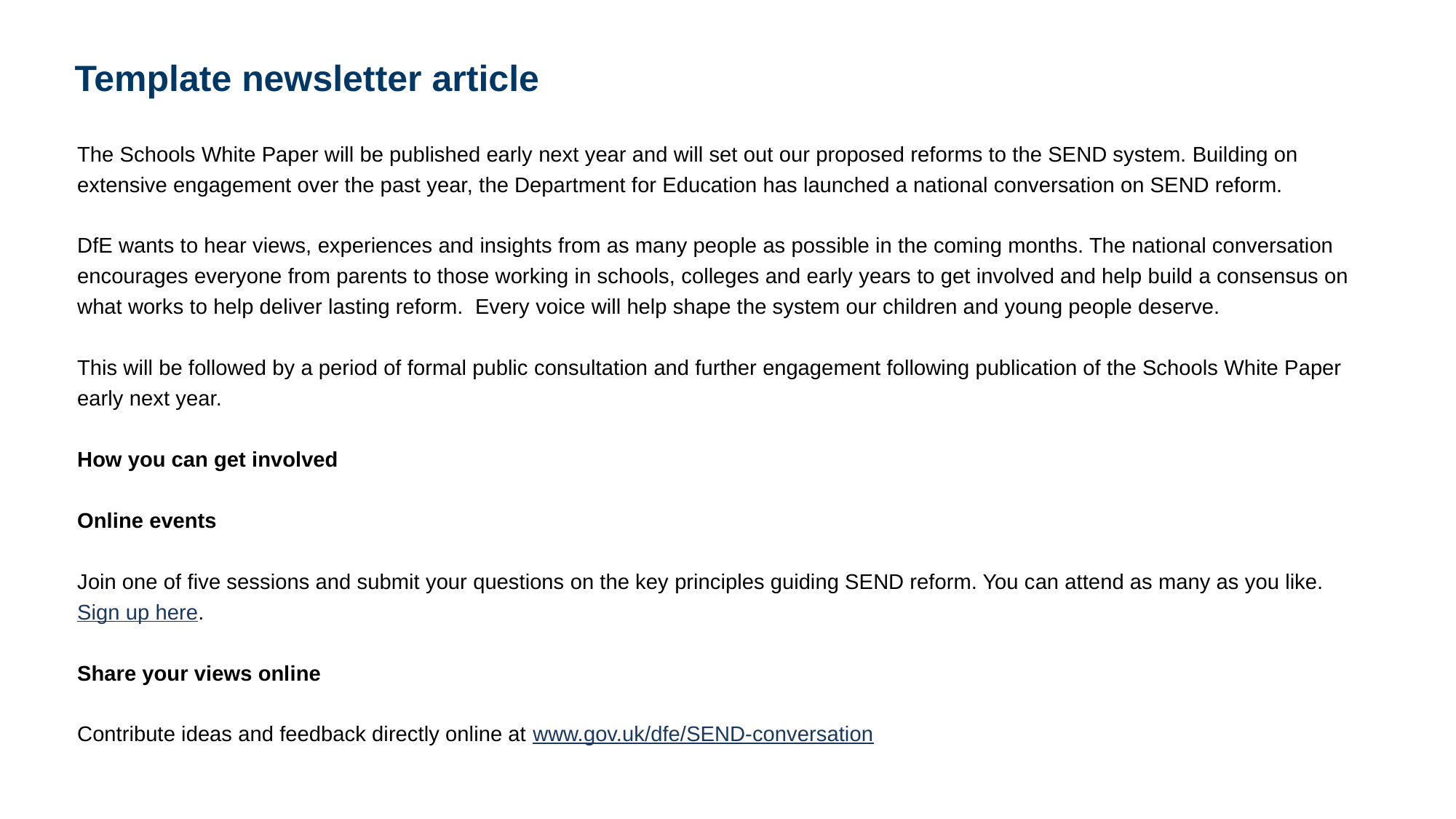

# Template newsletter article
The Schools White Paper will be published early next year and will set out our proposed reforms to the SEND system. Building on extensive engagement over the past year, the Department for Education has launched a national conversation on SEND reform.

DfE wants to hear views, experiences and insights from as many people as possible in the coming months. The national conversation encourages everyone from parents to those working in schools, colleges and early years to get involved and help build a consensus on what works to help deliver lasting reform.  Every voice will help shape the system our children and young people deserve.

This will be followed by a period of formal public consultation and further engagement following publication of the Schools White Paper early next year.

How you can get involved

Online events

Join one of five sessions and submit your questions on the key principles guiding SEND reform. You can attend as many as you like. Sign up here.

Share your views online

Contribute ideas and feedback directly online at www.gov.uk/dfe/SEND-conversation